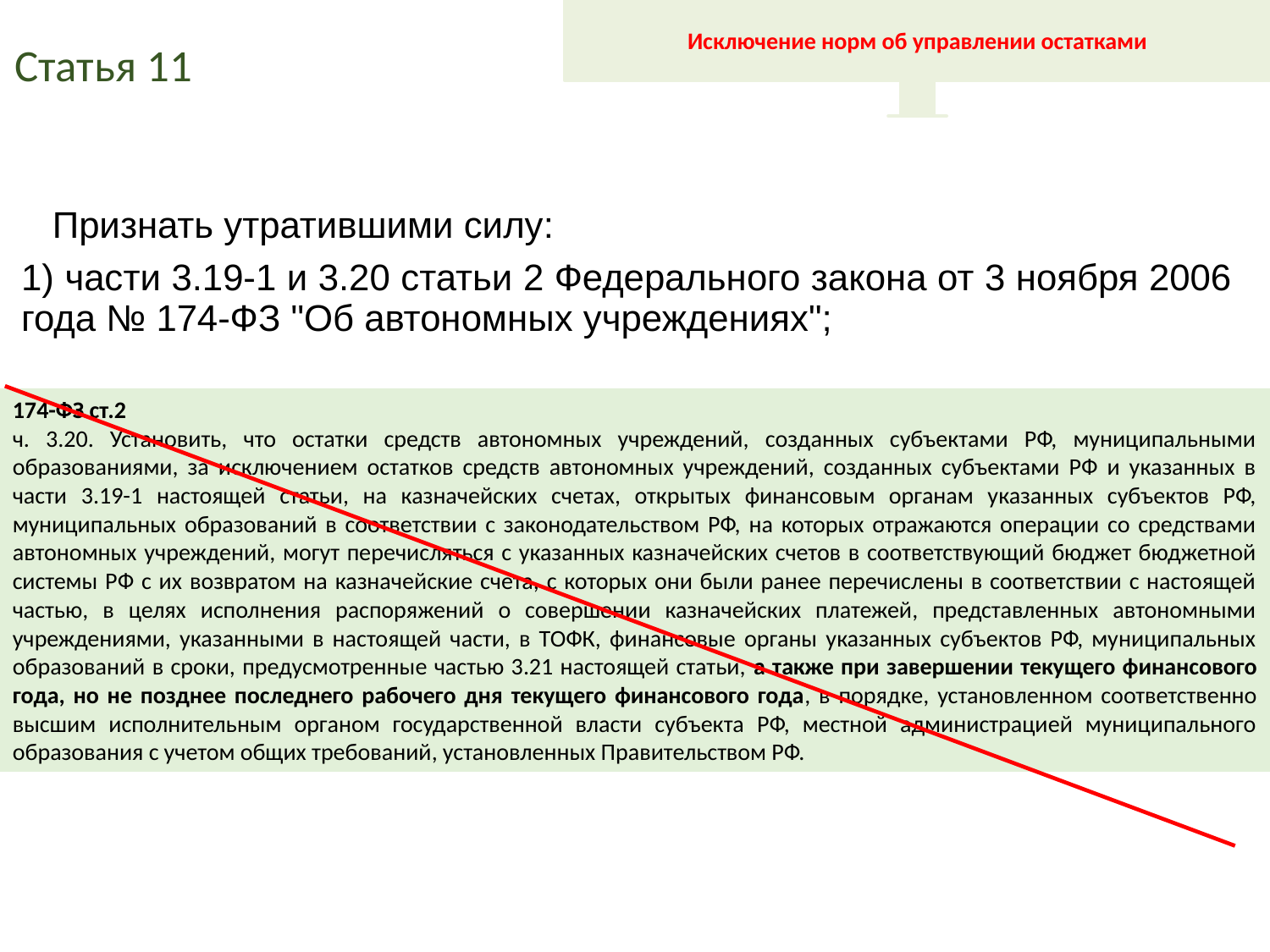

Исключение норм об управлении остатками
# Статья 11
   Признать утратившими силу:
1) части 3.19-1 и 3.20 статьи 2 Федерального закона от 3 ноября 2006 года № 174-ФЗ "Об автономных учреждениях";

174-ФЗ ст.2
ч. 3.20. Установить, что остатки средств автономных учреждений, созданных субъектами РФ, муниципальными образованиями, за исключением остатков средств автономных учреждений, созданных субъектами РФ и указанных в части 3.19-1 настоящей статьи, на казначейских счетах, открытых финансовым органам указанных субъектов РФ, муниципальных образований в соответствии с законодательством РФ, на которых отражаются операции со средствами автономных учреждений, могут перечисляться с указанных казначейских счетов в соответствующий бюджет бюджетной системы РФ с их возвратом на казначейские счета, с которых они были ранее перечислены в соответствии с настоящей частью, в целях исполнения распоряжений о совершении казначейских платежей, представленных автономными учреждениями, указанными в настоящей части, в ТОФК, финансовые органы указанных субъектов РФ, муниципальных образований в сроки, предусмотренные частью 3.21 настоящей статьи, а также при завершении текущего финансового года, но не позднее последнего рабочего дня текущего финансового года, в порядке, установленном соответственно высшим исполнительным органом государственной власти субъекта РФ, местной администрацией муниципального образования с учетом общих требований, установленных Правительством РФ.